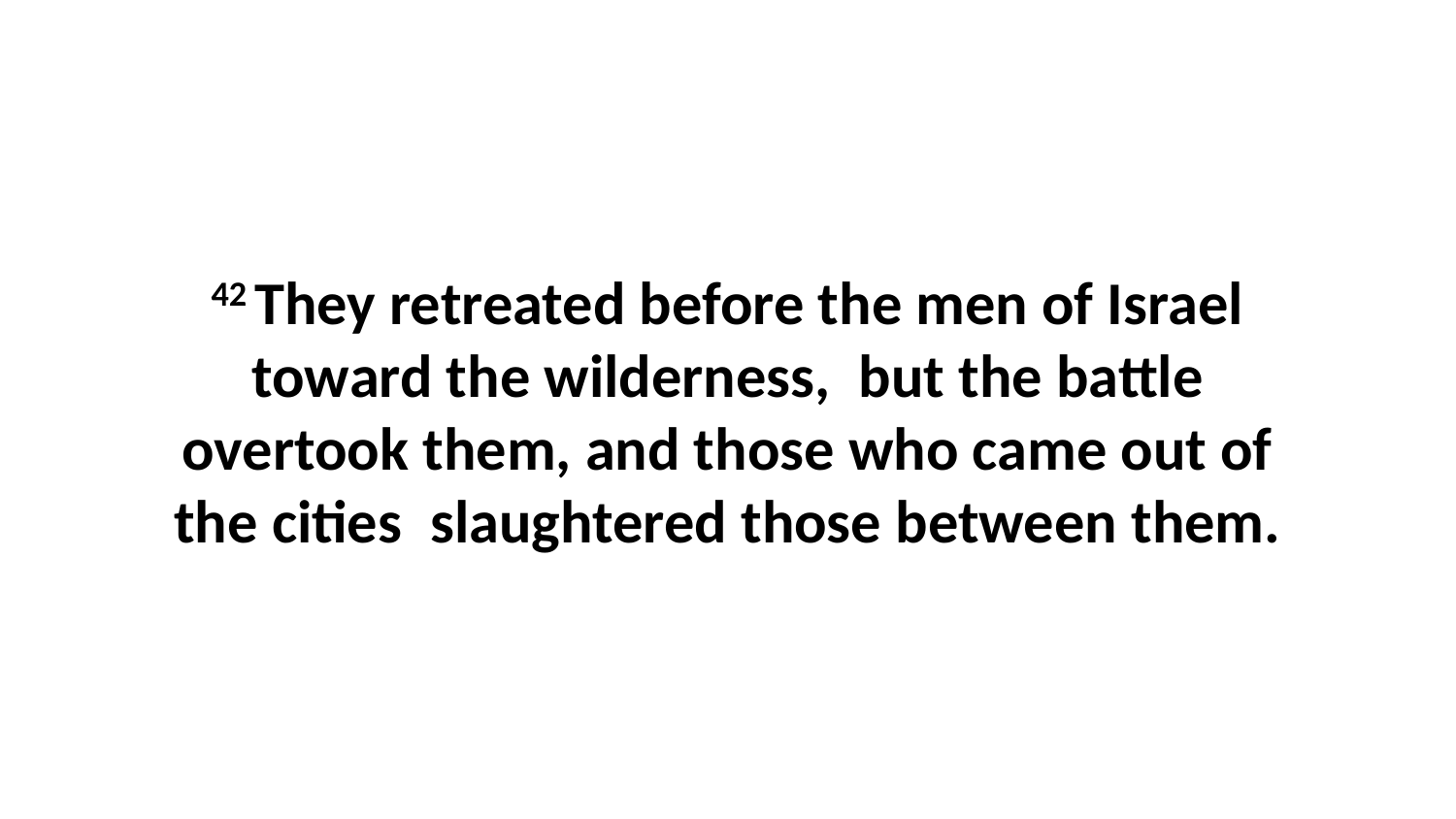

42 They retreated before the men of Israel toward the wilderness,  but the battle overtook them, and those who came out of the cities  slaughtered those between them.